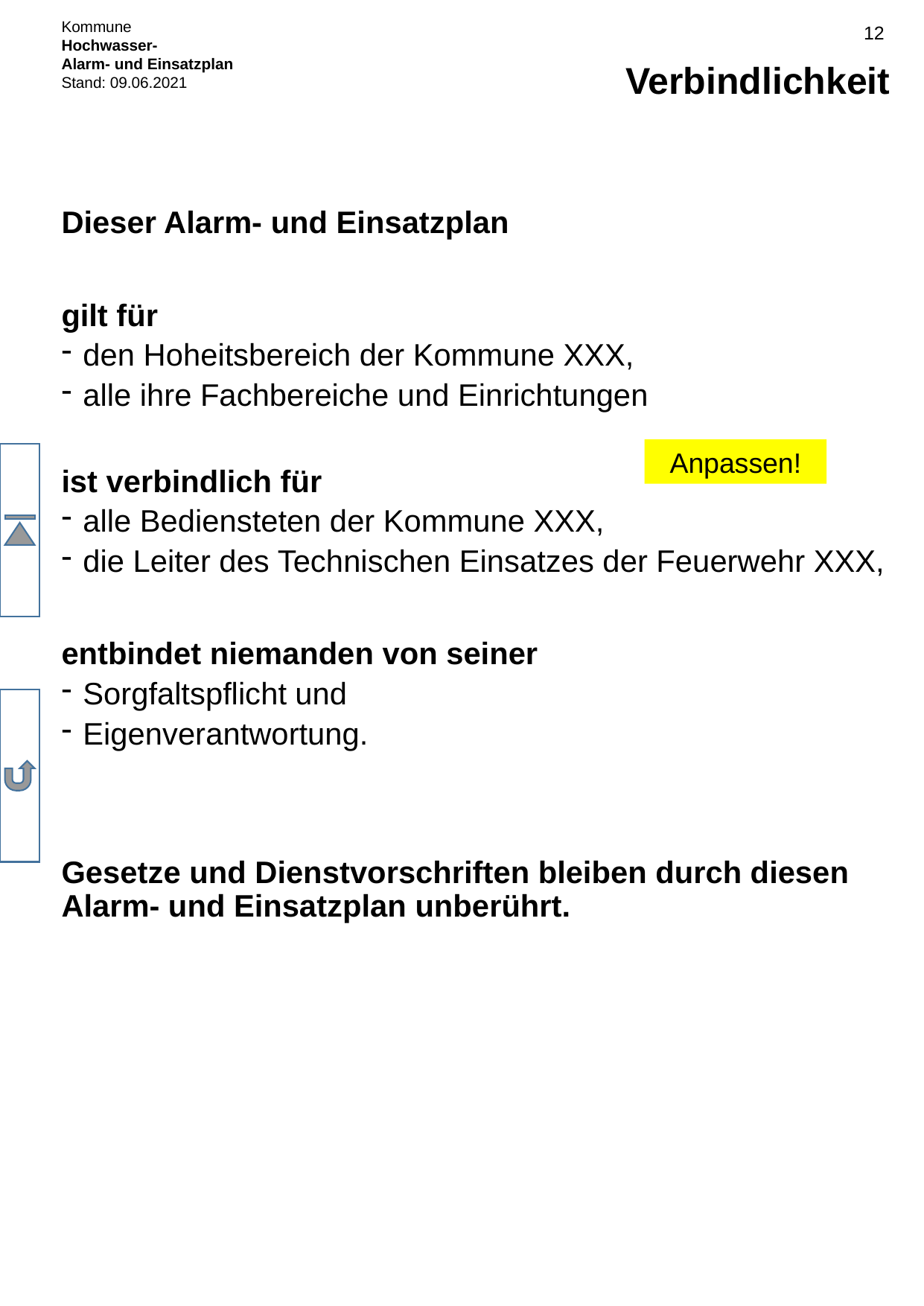

# Verbindlichkeit

Dieser Alarm- und Einsatzplan

gilt für
den Hoheitsbereich der Kommune XXX,
alle ihre Fachbereiche und Einrichtungen

ist verbindlich für
alle Bediensteten der Kommune XXX,
die Leiter des Technischen Einsatzes der Feuerwehr XXX,

entbindet niemanden von seiner
Sorgfaltspflicht und
Eigenverantwortung.

Gesetze und Dienstvorschriften bleiben durch diesen  Alarm- und Einsatzplan unberührt.

Anpassen!